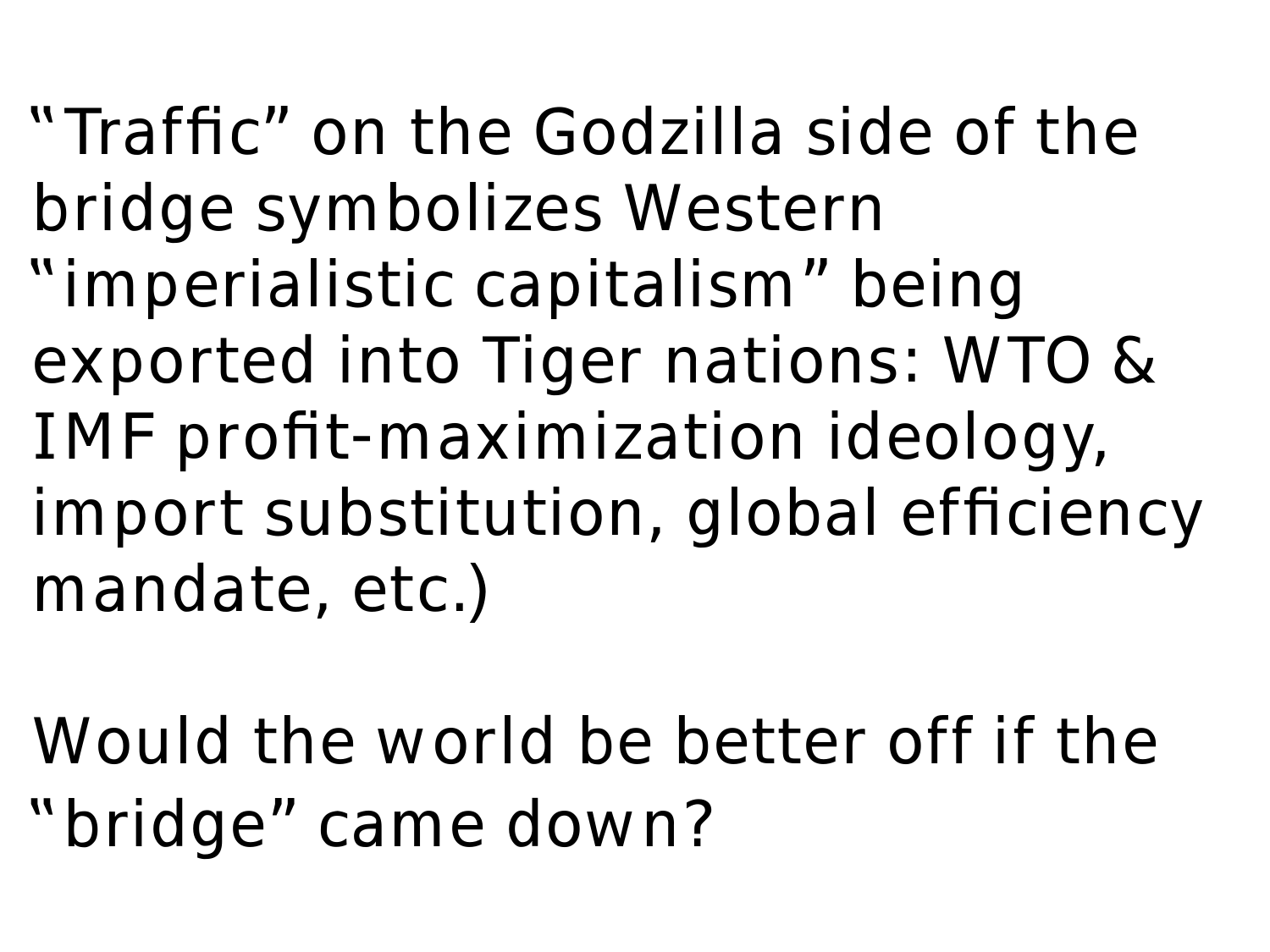

# “Traffic” on the Godzilla side of the bridge symbolizes Western  “imperialistic capitalism” being exported into Tiger nations: WTO & IMF profit-maximization ideology, import substitution, global efficiency mandate, etc.) Would the world be better off if the “bridge” came down?